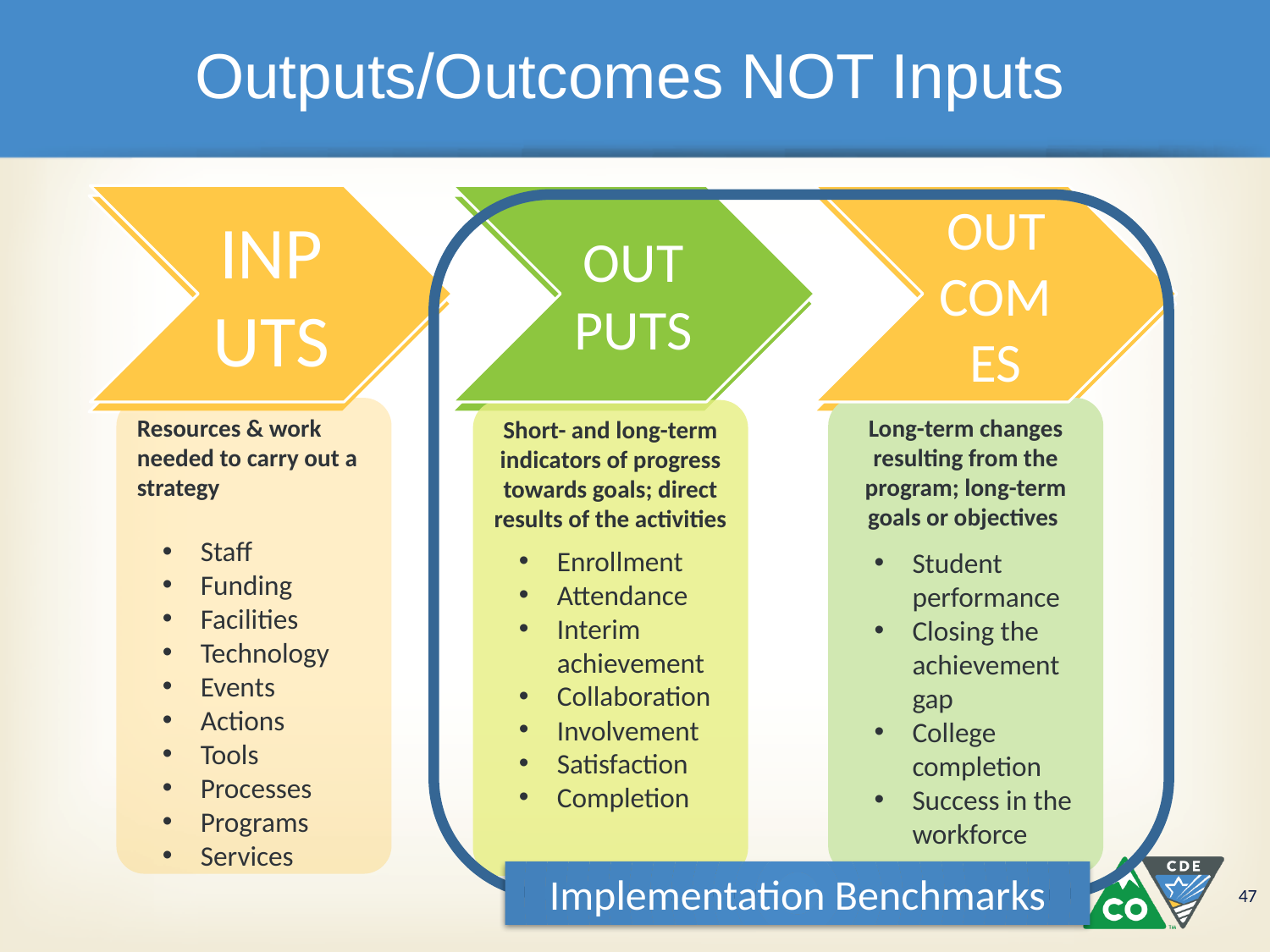

Outputs/Outcomes NOT Inputs
INPUTS
OUTPUTS
OUTCOMES

INPUTS
OUTPUTS
OUTCOMES
Resources & work needed to carry out a strategy

Staff
Funding
Facilities
Technology
Events
Actions
Tools
Processes
Programs
Services

Long-term changes resulting from the program; long-term goals or objectives

Student performance
Closing the achievement gap
College completion
Success in the workforce

Short- and long-term indicators of progress towards goals; direct results of the activities

Enrollment
Attendance
Interim achievement
Collaboration
Involvement
Satisfaction
Completion

Implementation Benchmarks
47